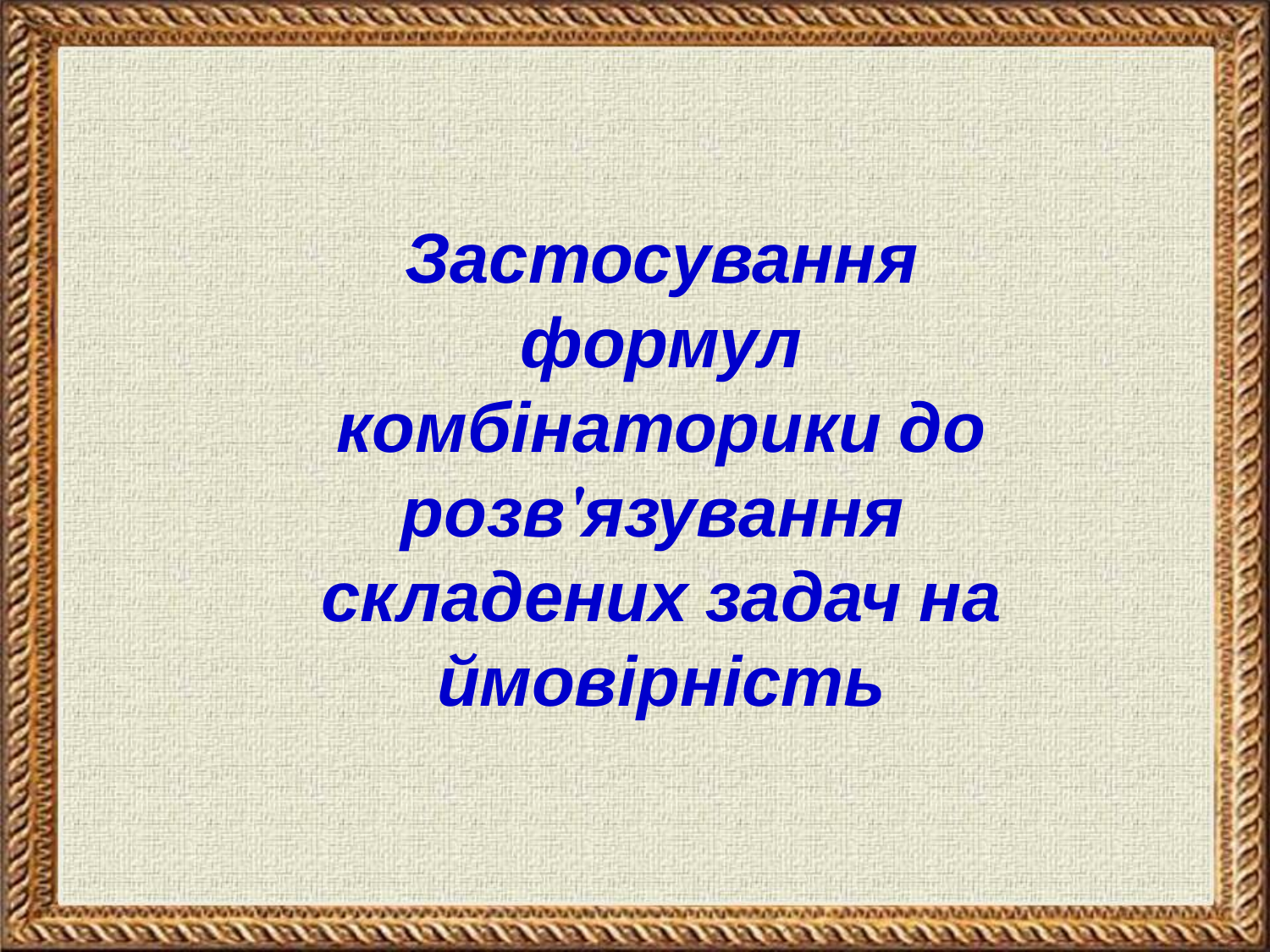

Застосування формул комбінаторики до розв'язування  складених задач на ймовірність